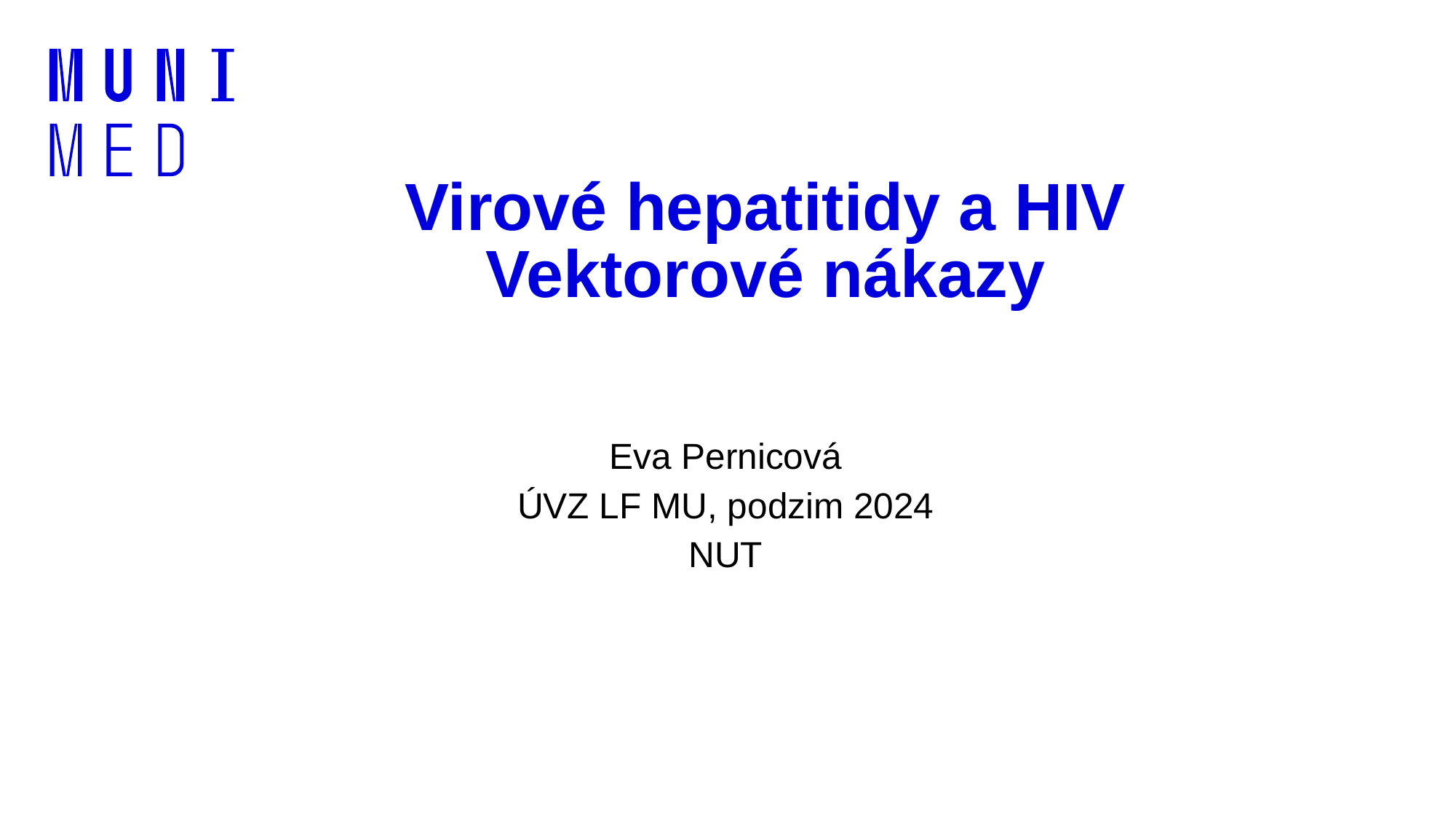

# Virové hepatitidy a HIV Vektorové nákazy
Eva Pernicová
ÚVZ LF MU, podzim 2024
NUT